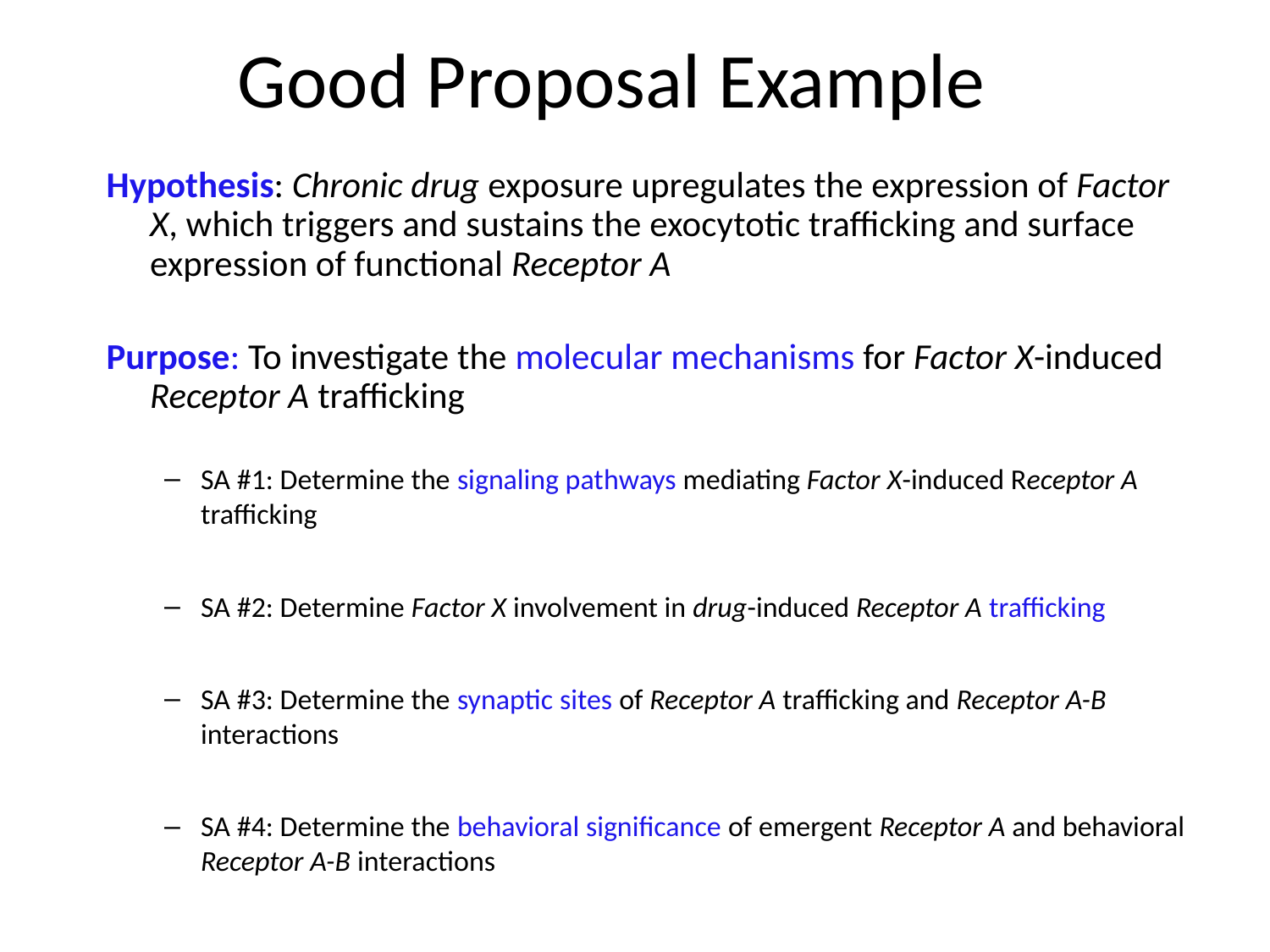

# Good Proposal Example
Hypothesis: Chronic drug exposure upregulates the expression of Factor X, which triggers and sustains the exocytotic trafficking and surface expression of functional Receptor A

Purpose: To investigate the molecular mechanisms for Factor X-induced Receptor A trafficking
SA #1: Determine the signaling pathways mediating Factor X-induced Receptor A trafficking

SA #2: Determine Factor X involvement in drug-induced Receptor A trafficking

SA #3: Determine the synaptic sites of Receptor A trafficking and Receptor A-B interactions

SA #4: Determine the behavioral significance of emergent Receptor A and behavioral Receptor A-B interactions